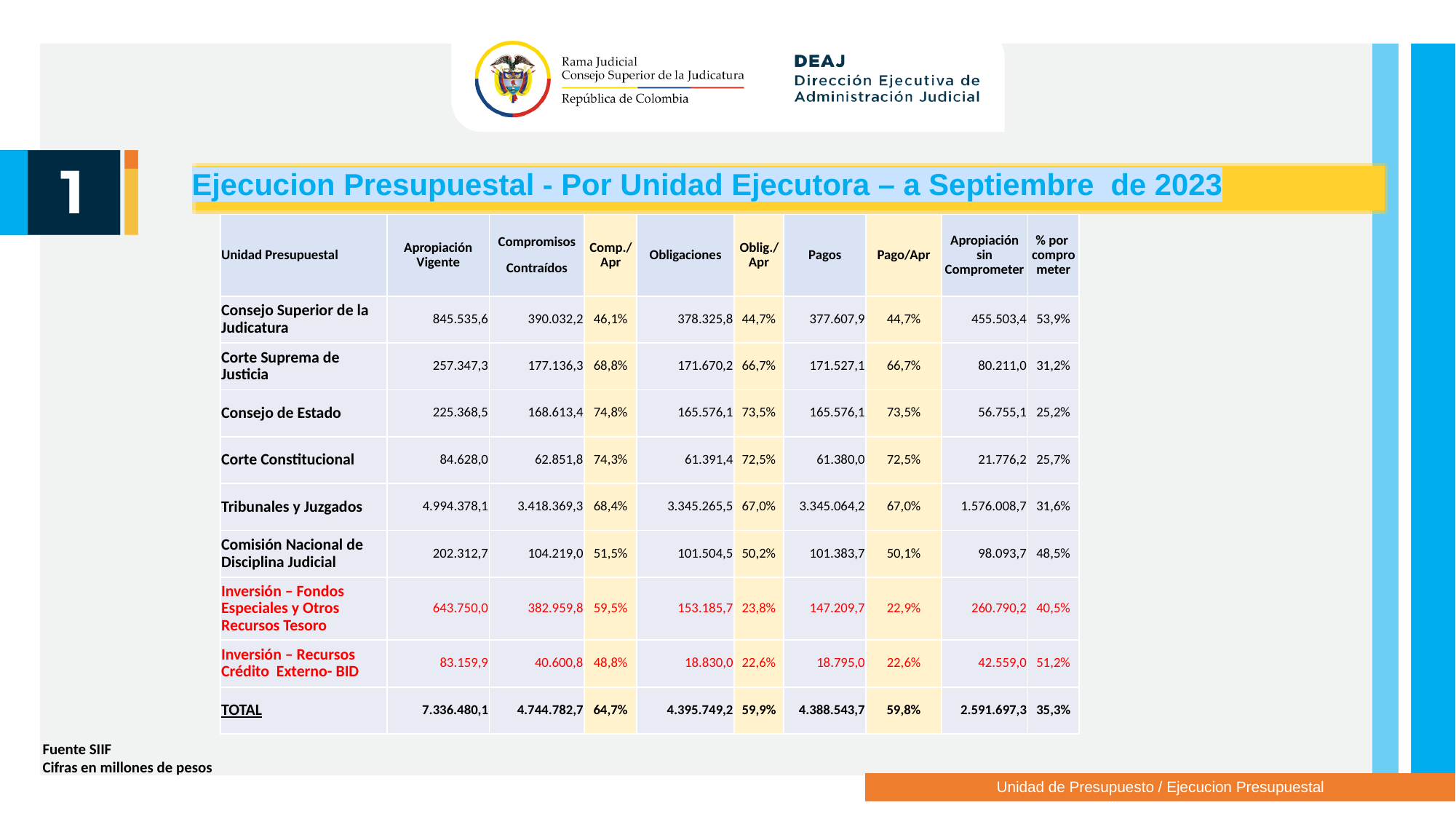

1
Ejecucion Presupuestal - Por Unidad Ejecutora – a Septiembre  de 2023

| Unidad Presupuestal | Apropiación Vigente | Compromisos Contraídos | Comp./Apr | Obligaciones | Oblig./Apr | Pagos | Pago/Apr | Apropiación sin Comprometer | % por comprometer |
| --- | --- | --- | --- | --- | --- | --- | --- | --- | --- |
| Consejo Superior de la Judicatura | 845.535,6 | 390.032,2 | 46,1% | 378.325,8 | 44,7% | 377.607,9 | 44,7% | 455.503,4 | 53,9% |
| Corte Suprema de Justicia | 257.347,3 | 177.136,3 | 68,8% | 171.670,2 | 66,7% | 171.527,1 | 66,7% | 80.211,0 | 31,2% |
| Consejo de Estado | 225.368,5 | 168.613,4 | 74,8% | 165.576,1 | 73,5% | 165.576,1 | 73,5% | 56.755,1 | 25,2% |
| Corte Constitucional | 84.628,0 | 62.851,8 | 74,3% | 61.391,4 | 72,5% | 61.380,0 | 72,5% | 21.776,2 | 25,7% |
| Tribunales y Juzgados | 4.994.378,1 | 3.418.369,3 | 68,4% | 3.345.265,5 | 67,0% | 3.345.064,2 | 67,0% | 1.576.008,7 | 31,6% |
| Comisión Nacional de Disciplina Judicial | 202.312,7 | 104.219,0 | 51,5% | 101.504,5 | 50,2% | 101.383,7 | 50,1% | 98.093,7 | 48,5% |
| Inversión – Fondos Especiales y Otros Recursos Tesoro | 643.750,0 | 382.959,8 | 59,5% | 153.185,7 | 23,8% | 147.209,7 | 22,9% | 260.790,2 | 40,5% |
| Inversión – Recursos Crédito Externo- BID | 83.159,9 | 40.600,8 | 48,8% | 18.830,0 | 22,6% | 18.795,0 | 22,6% | 42.559,0 | 51,2% |
| TOTAL | 7.336.480,1 | 4.744.782,7 | 64,7% | 4.395.749,2 | 59,9% | 4.388.543,7 | 59,8% | 2.591.697,3 | 35,3% |
Fuente SIIF
Cifras en millones de pesos

Unidad de Presupuesto / Ejecucion Presupuestal